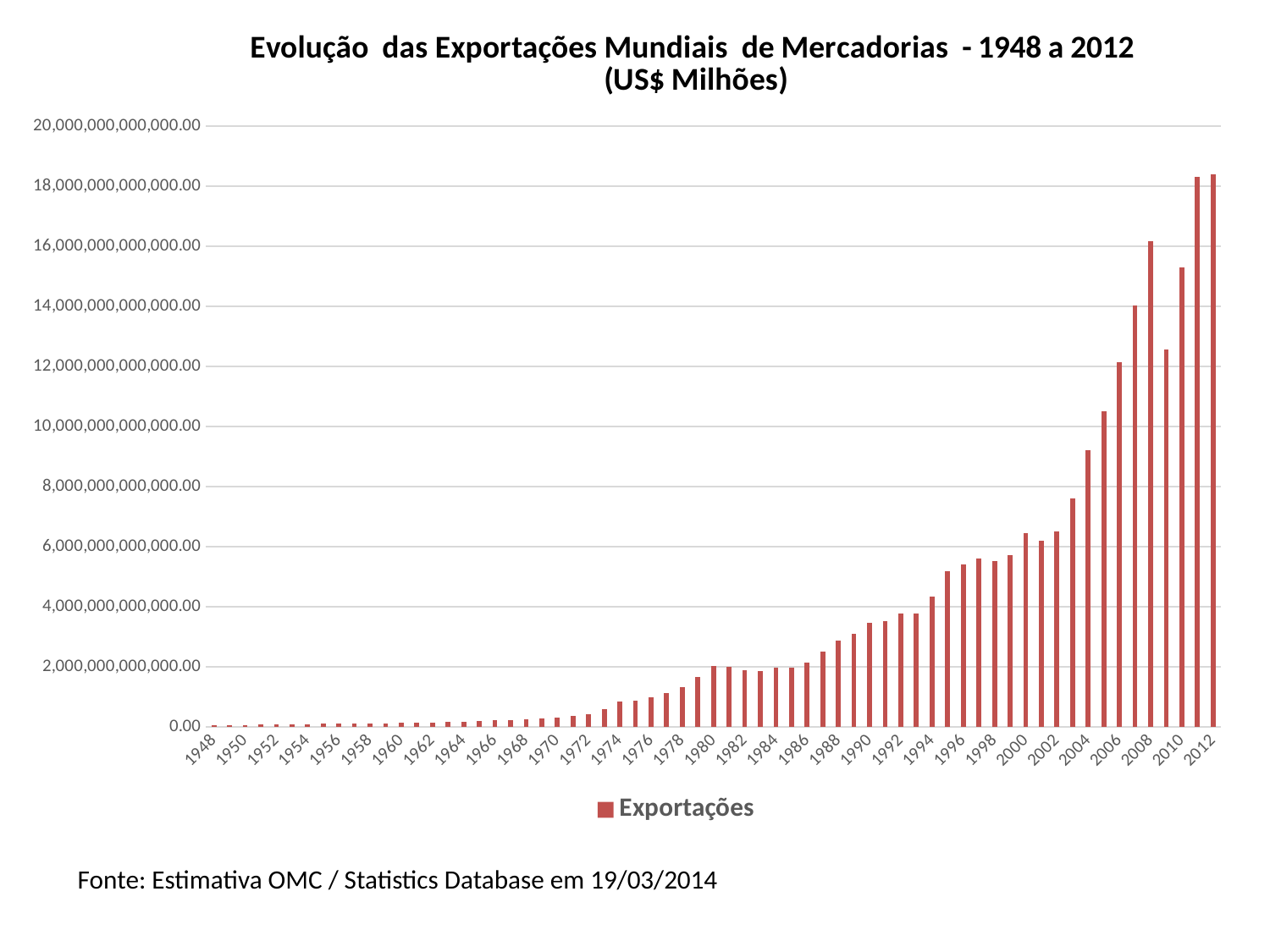

### Chart: Evolução  das Exportações Mundiais  de Mercadorias  - 1948 a 2012
(US$ Milhões)

| Category |  |
|---|---|
| 1948 | 58000000000.0 |
| 1949 | 60000000000.0 |
| 1950 | 62000000000.0 |
| 1951 | 84000000000.0 |
| 1952 | 82000000000.0 |
| 1953 | 84000000000.0 |
| 1954 | 87000000000.0 |
| 1955 | 95000000000.0 |
| 1956 | 105000000000.0 |
| 1957 | 114000000000.0 |
| 1958 | 110000000000.0 |
| 1959 | 118000000000.0 |
| 1960 | 130000000000.0 |
| 1961 | 136000000000.0 |
| 1962 | 143000000000.0 |
| 1963 | 157000000000.0 |
| 1964 | 176000000000.0 |
| 1965 | 190000000000.0 |
| 1966 | 208000000000.0 |
| 1967 | 218000000000.0 |
| 1968 | 242000000000.0 |
| 1969 | 277000000000.0 |
| 1970 | 317000000000.0 |
| 1971 | 354000000000.0 |
| 1972 | 419000000000.0 |
| 1973 | 580000000000.0 |
| 1974 | 840000000000.0 |
| 1975 | 877000000000.0 |
| 1976 | 992000000000.0 |
| 1977 | 1128000000000.0 |
| 1978 | 1307000000000.0 |
| 1979 | 1659000000000.0 |
| 1980 | 2034000000000.0 |
| 1981 | 2010000000000.0 |
| 1982 | 1883000000000.0 |
| 1983 | 1846000000000.0 |
| 1984 | 1956000000000.0 |
| 1985 | 1954000000000.0 |
| 1986 | 2138000000000.0 |
| 1987 | 2516000000000.0 |
| 1988 | 2869000000000.0 |
| 1989 | 3098000000000.0 |
| 1990 | 3449000000000.0 |
| 1991 | 3516000000000.0 |
| 1992 | 3767000000000.0 |
| 1993 | 3783000000000.0 |
| 1994 | 4327000000000.0 |
| 1995 | 5166000000000.0 |
| 1996 | 5404000000000.0 |
| 1997 | 5593000000000.0 |
| 1998 | 5503000000000.0 |
| 1999 | 5714000000000.0 |
| 2000 | 6459000000000.0 |
| 2001 | 6195000000000.0 |
| 2002 | 6495000000000.0 |
| 2003 | 7589000000000.0 |
| 2004 | 9222000000000.0 |
| 2005 | 10508000000000.0 |
| 2006 | 12130000000000.0 |
| 2007 | 14023000000000.0 |
| 2008 | 16160000000000.0 |
| 2009 | 12554000000000.0 |
| 2010 | 15283000000000.0 |
| 2011 | 18319000000000.0 |
| 2012 | 18401000000000.0 |
Fonte: Estimativa OMC / Statistics Database em 19/03/2014